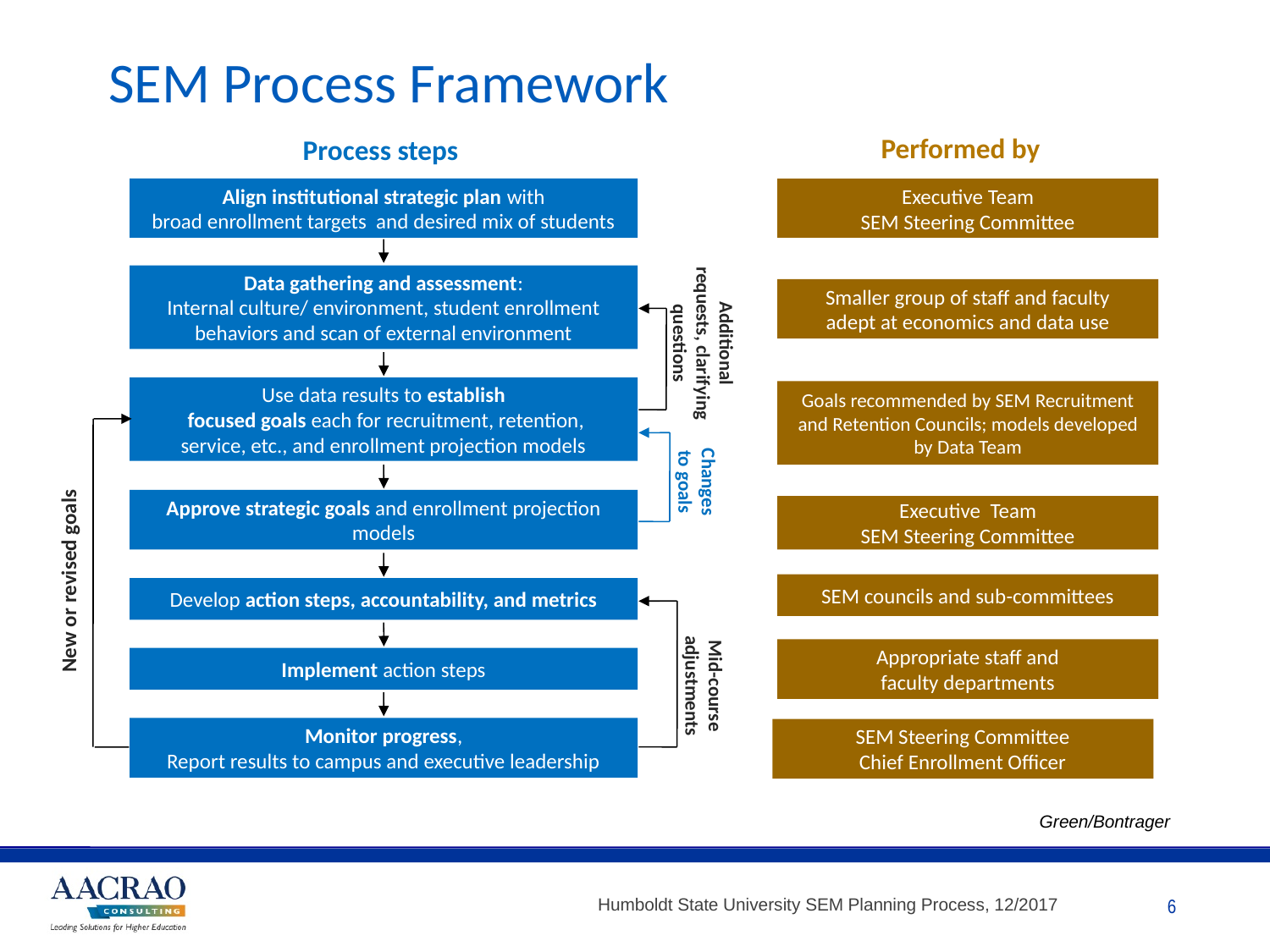

# SEM Process Framework
Performed by
Process steps
Align institutional strategic plan with
broad enrollment targets  and desired mix of students
Executive Team
SEM Steering Committee

Data gathering and assessment:
Internal culture/ environment, student enrollment
behaviors and scan of external environment
Smaller group of staff and faculty
adept at economics and data use

Additional requests, clarifying questions

Use data results to establish
 focused goals each for recruitment, retention,
service, etc., and enrollment projection models
Goals recommended by SEM Recruitment
and Retention Councils; models developed
by Data Team

Changes
to goals

Approve strategic goals and enrollment projection models
Executive  Team
SEM Steering Committee

New or revised goals
SEM councils and sub-committees
Develop action steps, accountability, and metrics

Appropriate staff and
faculty departments
Implement action steps
Mid-course adjustments

Monitor progress,
Report results to campus and executive leadership
SEM Steering Committee
Chief Enrollment Officer

Green/Bontrager